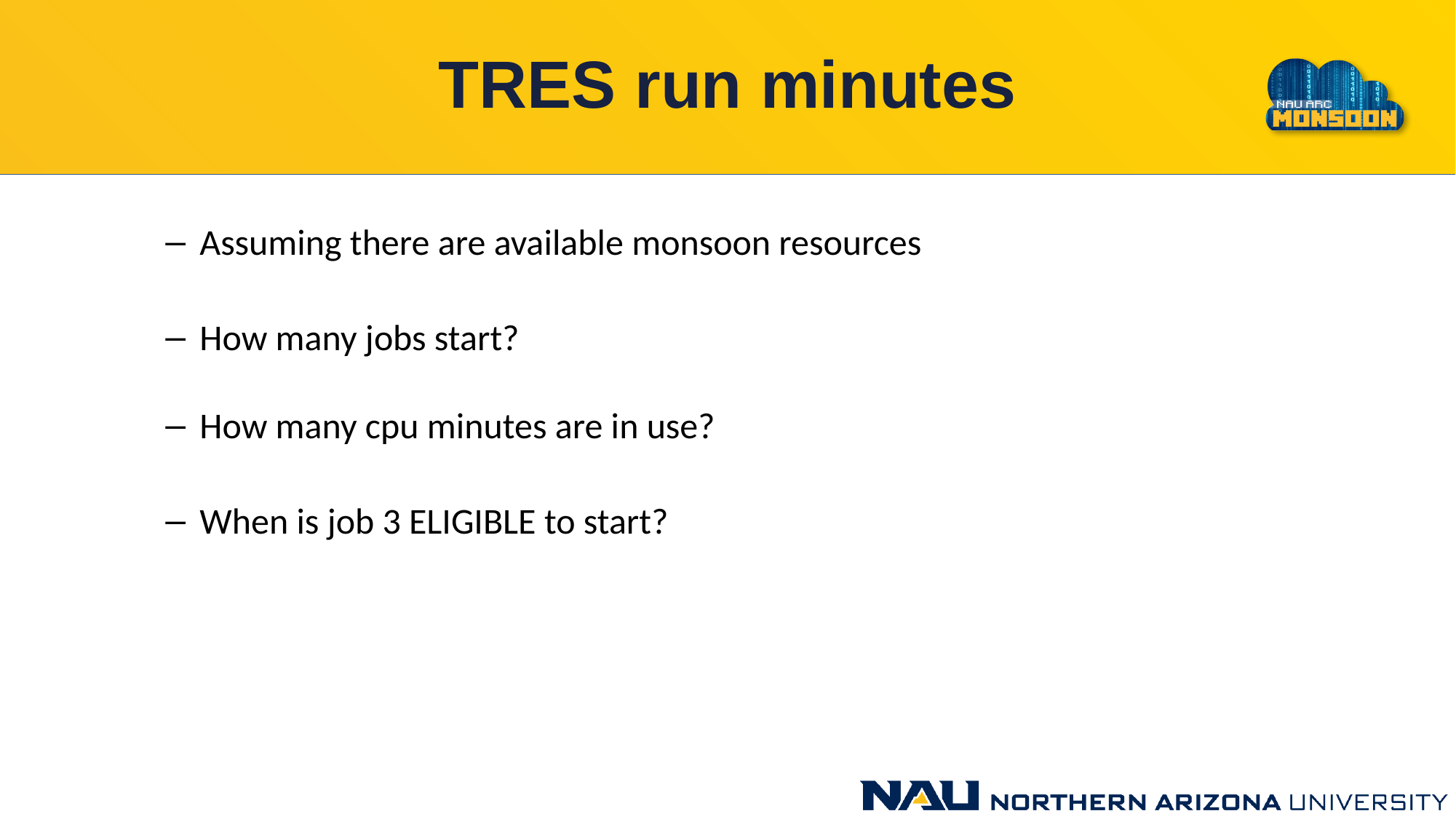

# TRES run minutes
Assuming there are available monsoon resources

How many jobs start?

How many cpu minutes are in use?

When is job 3 ELIGIBLE to start?